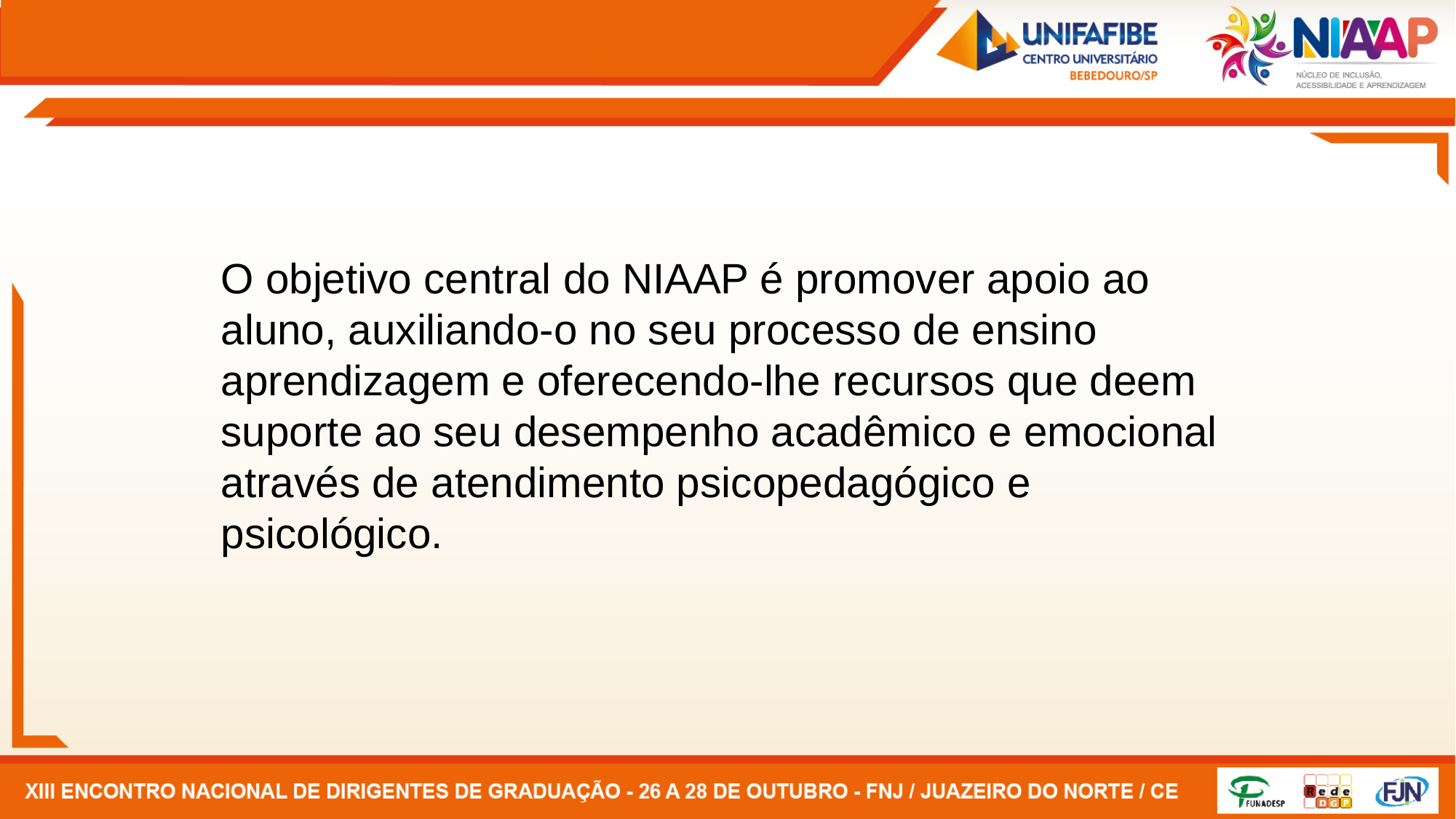

O objetivo central do NIAAP é promover apoio ao aluno, auxiliando-o no seu processo de ensino aprendizagem e oferecendo-lhe recursos que deem suporte ao seu desempenho acadêmico e emocional através de atendimento psicopedagógico e psicológico.